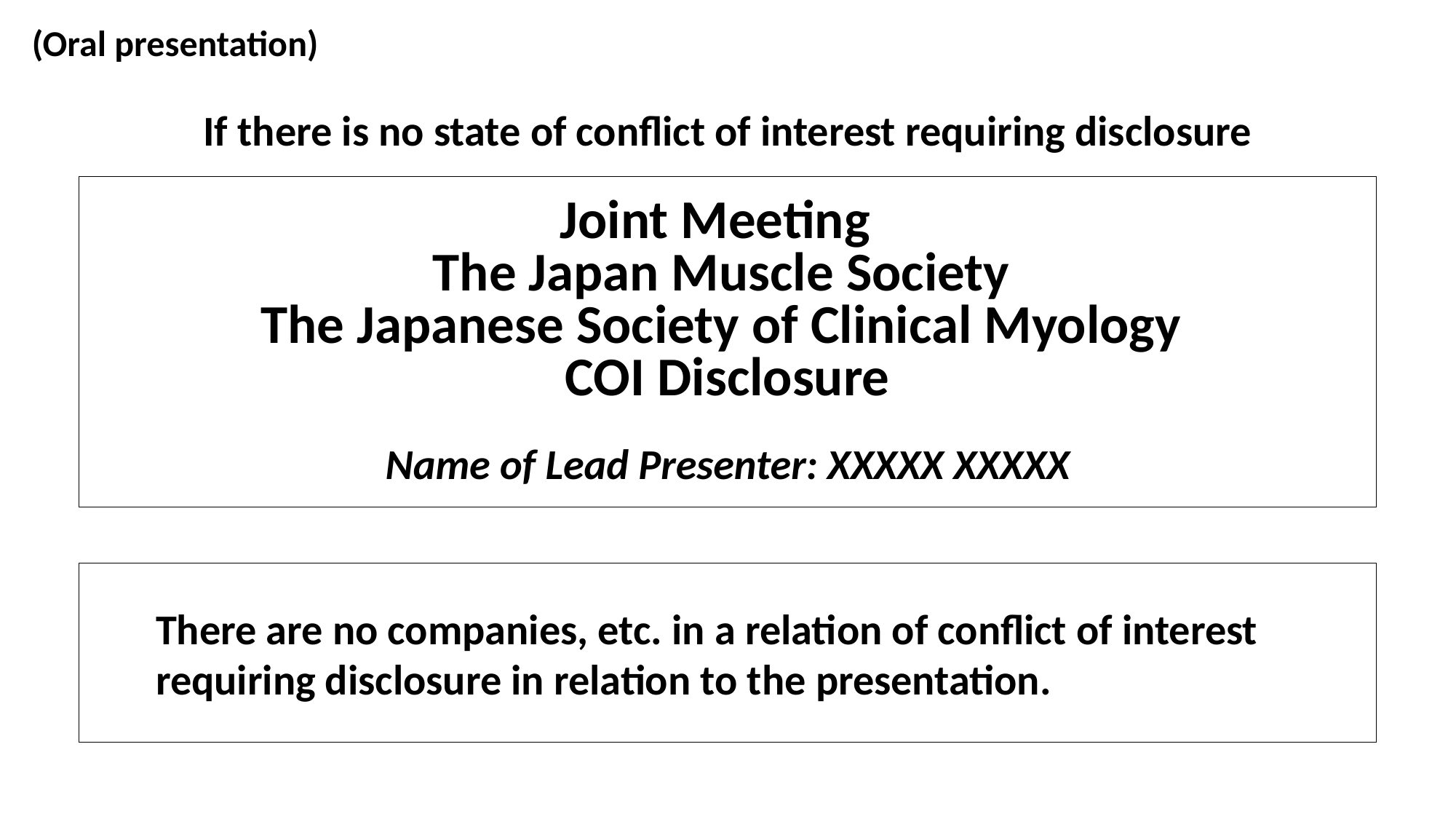

(Oral presentation)
If there is no state of conflict of interest requiring disclosure
# Joint Meeting The Japan Muscle Society The Japanese Society of Clinical Myology COI Disclosure Name of Lead Presenter: XXXXX XXXXX
There are no companies, etc. in a relation of conflict of interest requiring disclosure in relation to the presentation.